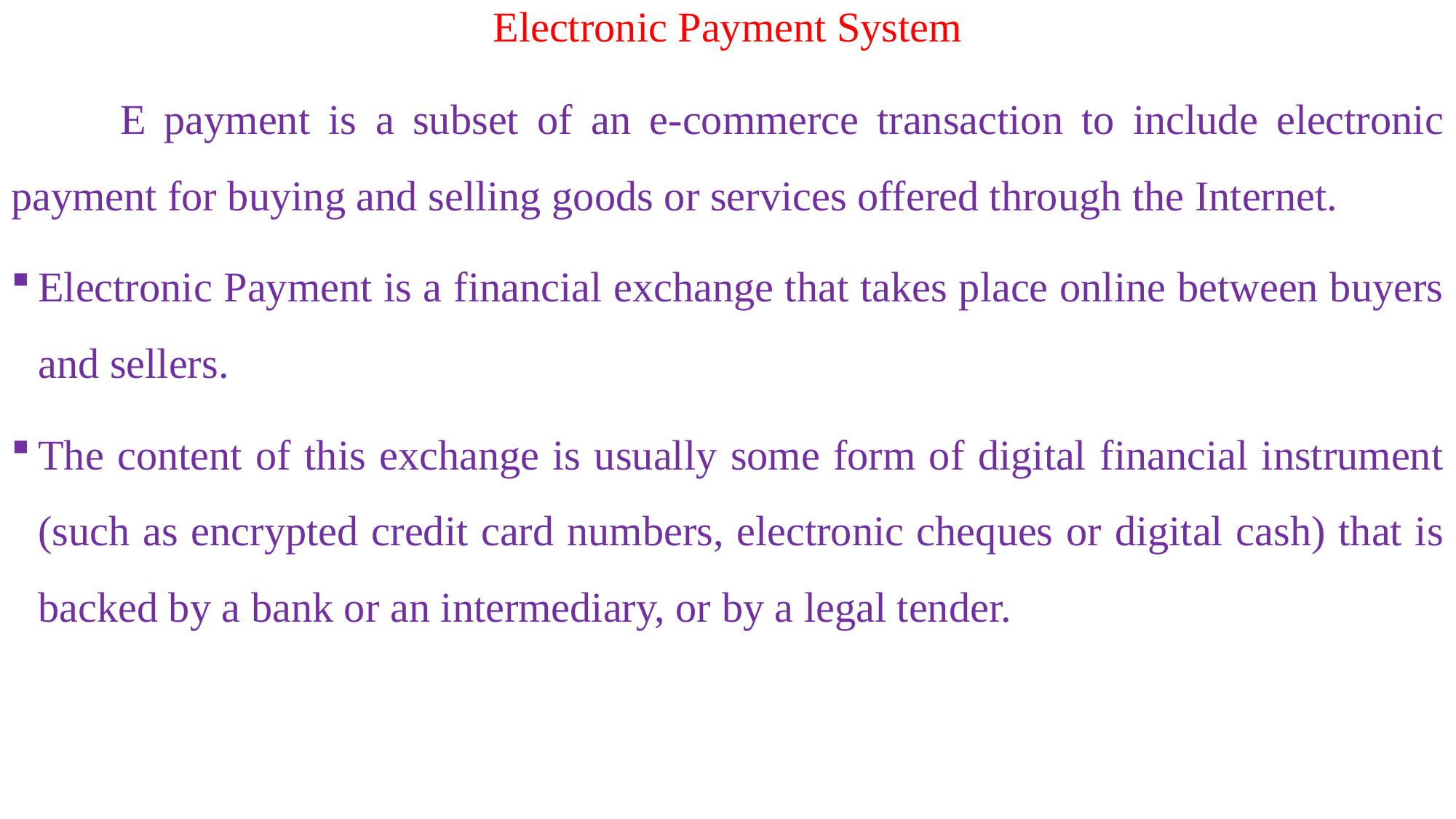

Electronic Payment System
	E payment is a subset of an e-commerce transaction to include electronic payment for buying and selling goods or services offered through the Internet.
Electronic Payment is a financial exchange that takes place online between buyers and sellers.
The content of this exchange is usually some form of digital financial instrument (such as encrypted credit card numbers, electronic cheques or digital cash) that is backed by a bank or an intermediary, or by a legal tender.